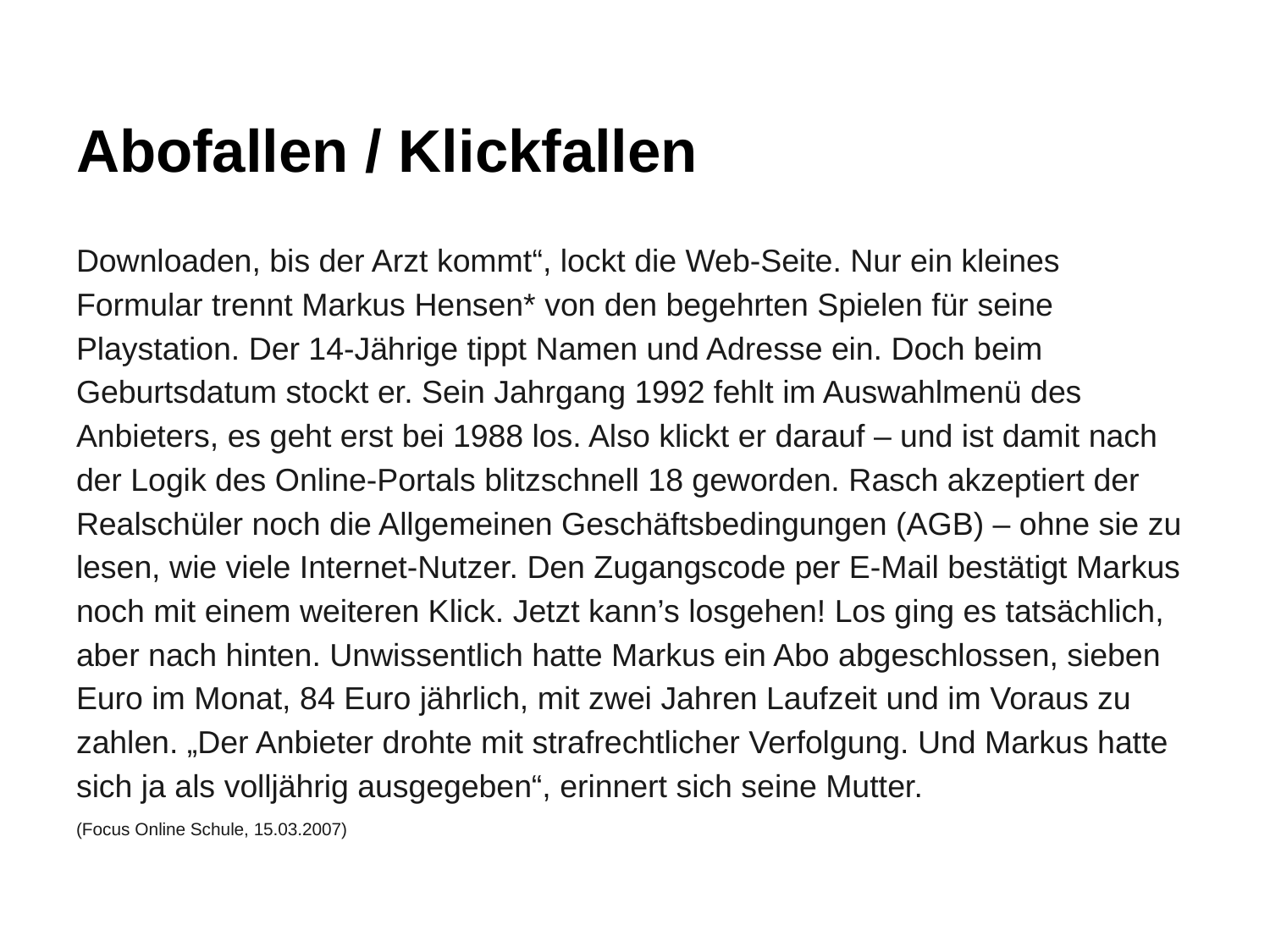

# Abofallen / Klickfallen
Downloaden, bis der Arzt kommt“, lockt die Web-Seite. Nur ein kleines Formular trennt Markus Hensen* von den begehrten Spielen für seine Playstation. Der 14-Jährige tippt Namen und Adresse ein. Doch beim Geburtsdatum stockt er. Sein Jahrgang 1992 fehlt im Auswahlmenü des Anbieters, es geht erst bei 1988 los. Also klickt er darauf – und ist damit nach der Logik des Online-Portals blitzschnell 18 geworden. Rasch akzeptiert der Realschüler noch die Allgemeinen Geschäftsbedingungen (AGB) – ohne sie zu lesen, wie viele Internet-Nutzer. Den Zugangscode per E-Mail bestätigt Markus noch mit einem weiteren Klick. Jetzt kann’s losgehen! Los ging es tatsächlich, aber nach hinten. Unwissentlich hatte Markus ein Abo abgeschlossen, sieben Euro im Monat, 84 Euro jährlich, mit zwei Jahren Laufzeit und im Voraus zu zahlen. „Der Anbieter drohte mit strafrechtlicher Verfolgung. Und Markus hatte sich ja als volljährig ausgegeben“, erinnert sich seine Mutter.
(Focus Online Schule, 15.03.2007)